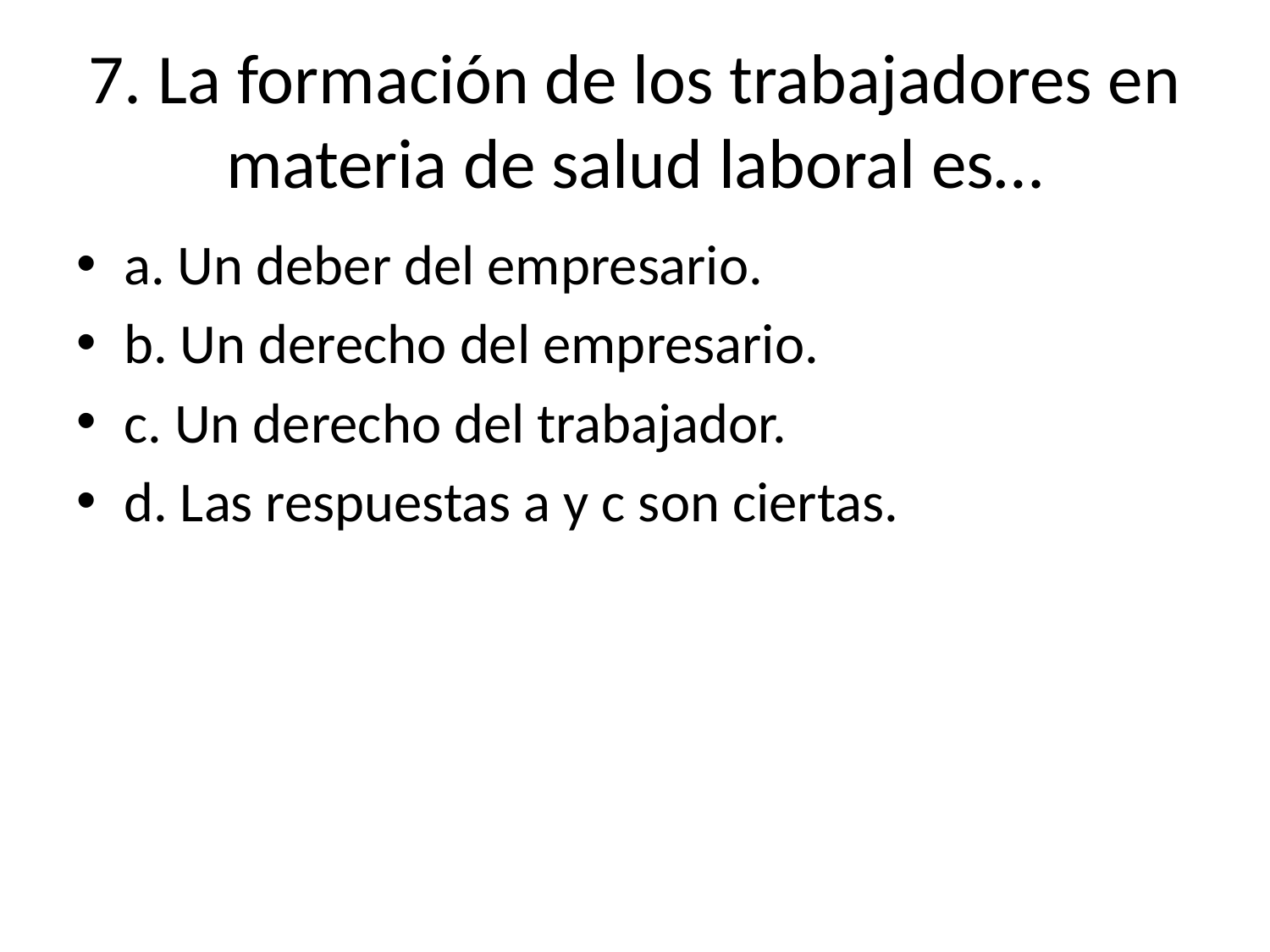

# 7. La formación de los trabajadores en materia de salud laboral es…
a. Un deber del empresario.
b. Un derecho del empresario.
c. Un derecho del trabajador.
d. Las respuestas a y c son ciertas.